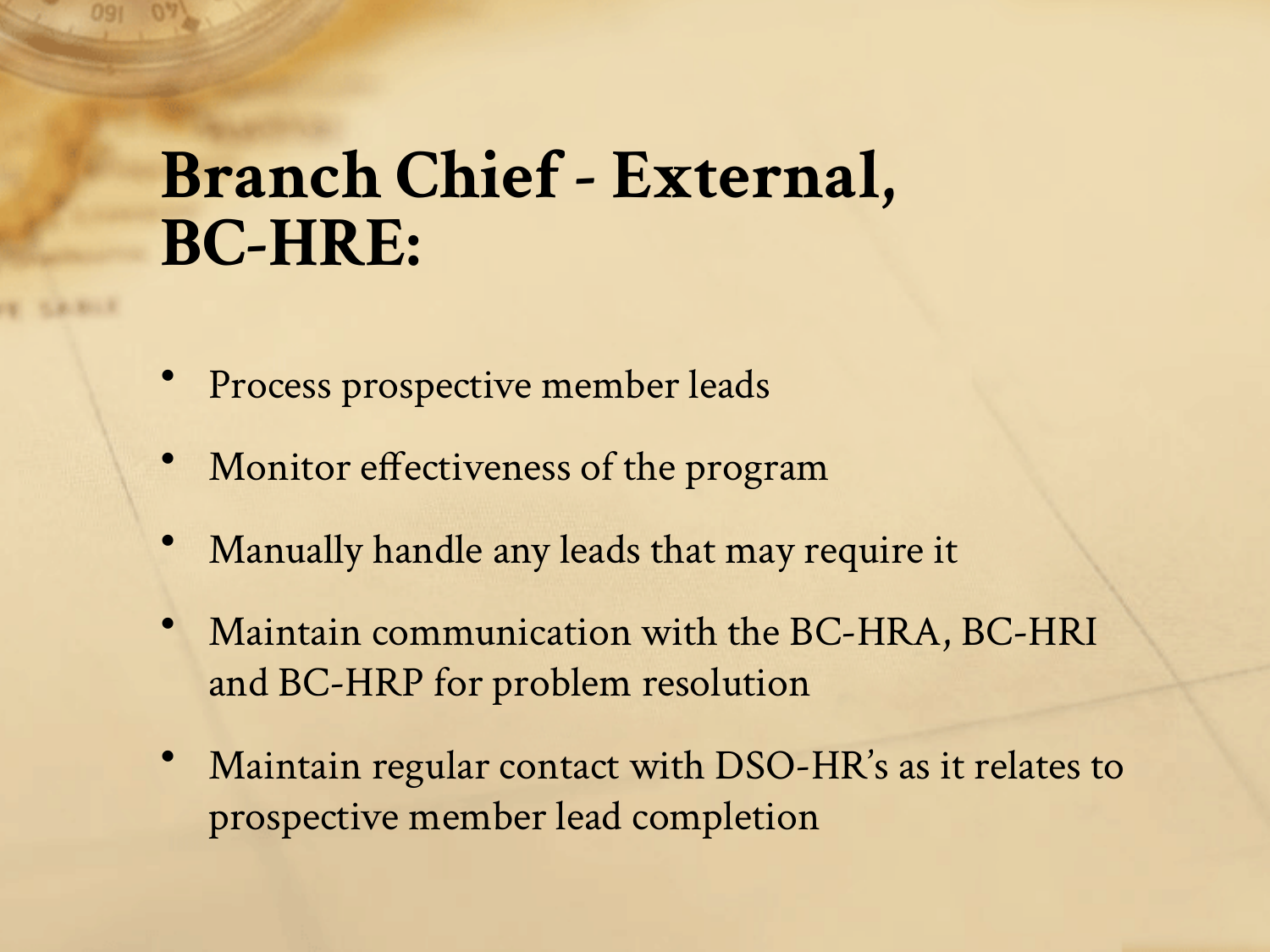

# Branch Chief - External, BC-HRE:
Process prospective member leads
Monitor effectiveness of the program
Manually handle any leads that may require it
Maintain communication with the BC-HRA, BC-HRI and BC-HRP for problem resolution
Maintain regular contact with DSO-HR’s as it relates to prospective member lead completion